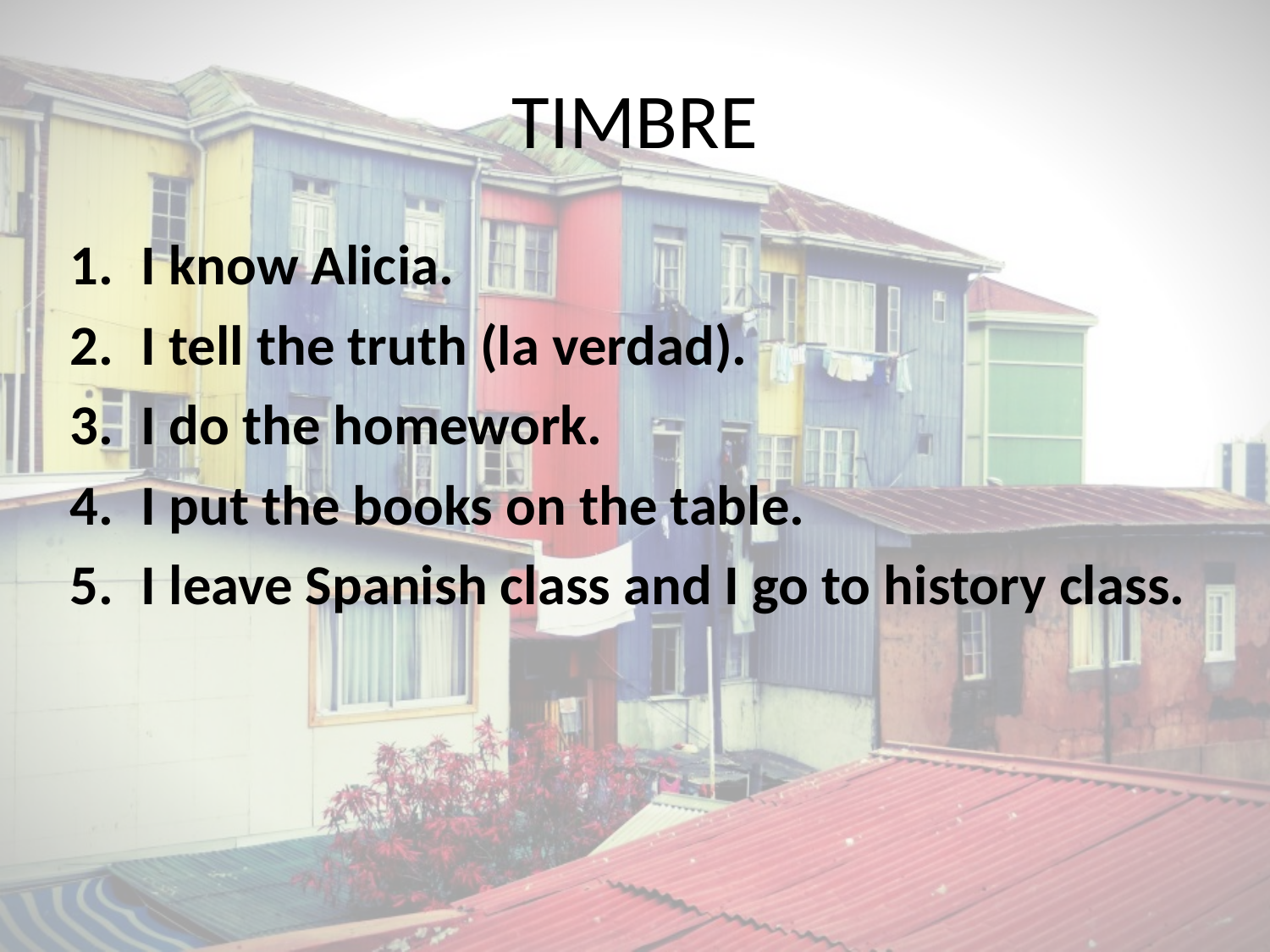

# TIMBRE
I know Alicia.
I tell the truth (la verdad).
I do the homework.
I put the books on the table.
I leave Spanish class and I go to history class.